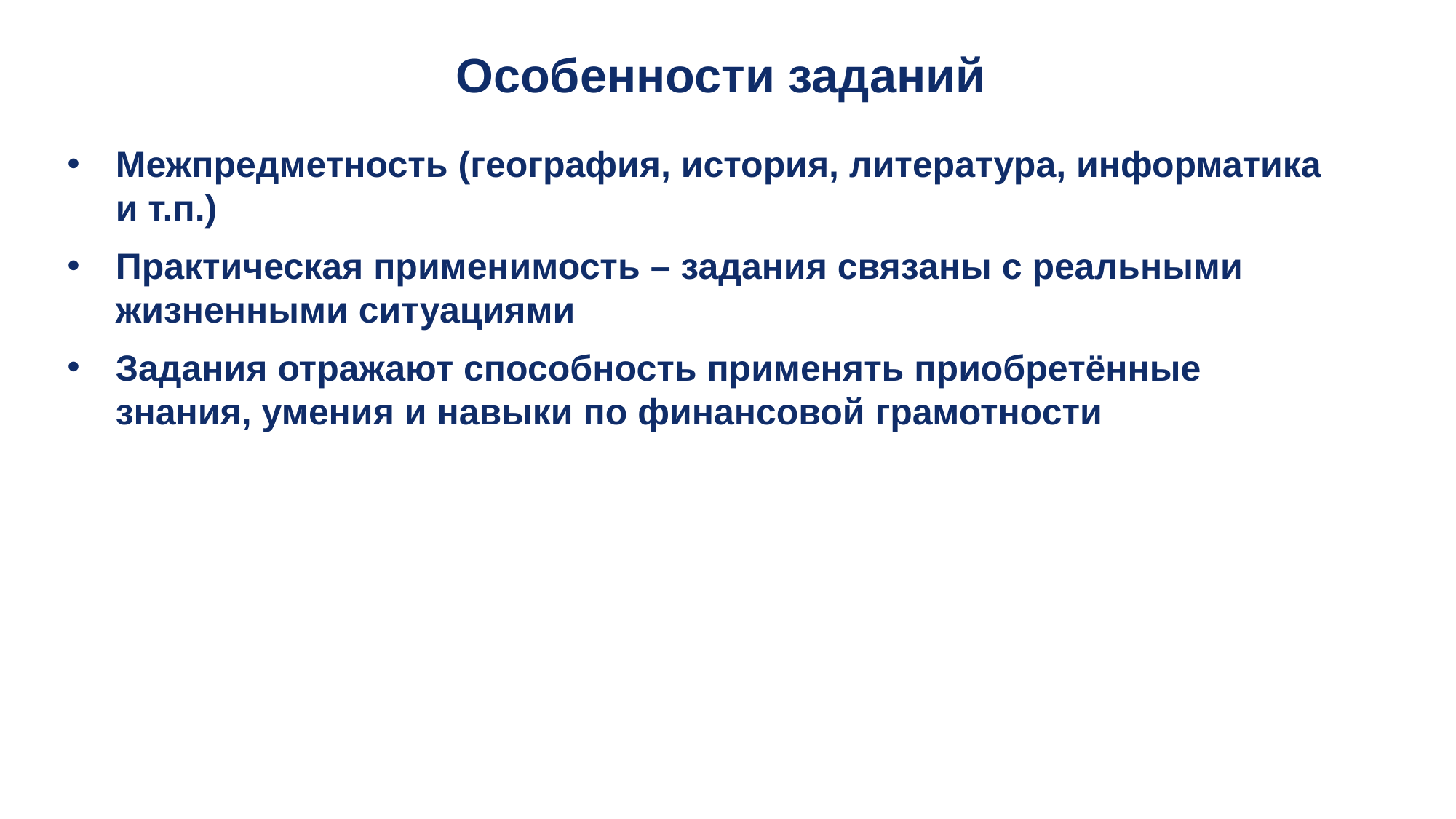

Особенности заданий
Межпредметность (география, история, литература, информатика и т.п.)
Практическая применимость – задания связаны с реальными жизненными ситуациями
Задания отражают способность применять приобретённые знания, умения и навыки по финансовой грамотности